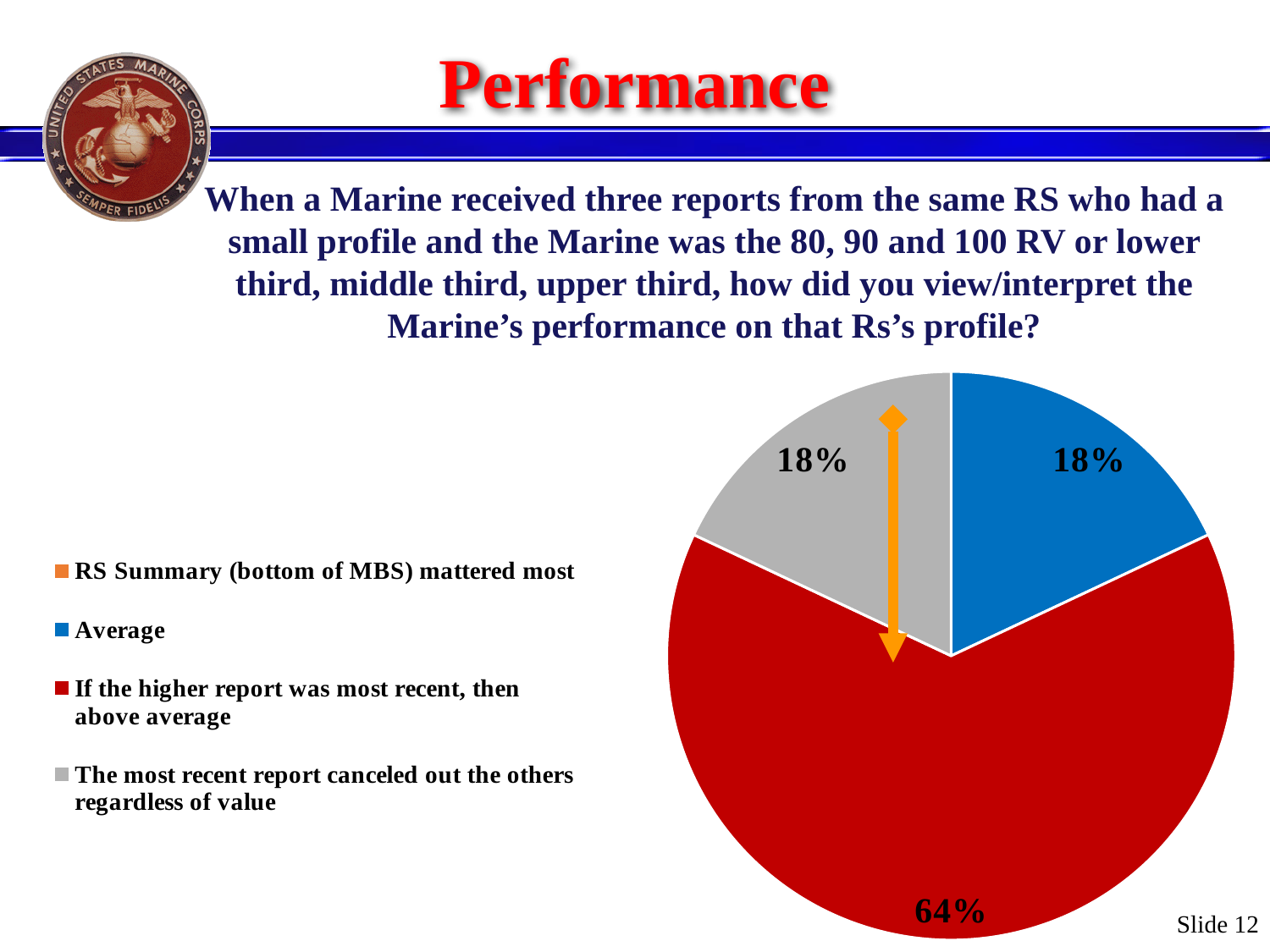

# Performance
When a Marine received three reports from the same RS who had a small profile and the Marine was the 80, 90 and 100 RV or lower third, middle third, upper third, how did you view/interpret the Marine’s performance on that Rs’s profile?

### Chart

| Category |  |
|---|---|
| RS Summary (bottom of MBS) mattered most | 0.0 |
| Average | 0.18 |
| If the higher report was most recent, then above average  | 0.64 |
| The most recent report canceled out the others regardless of value | 0.18 |
Slide 12